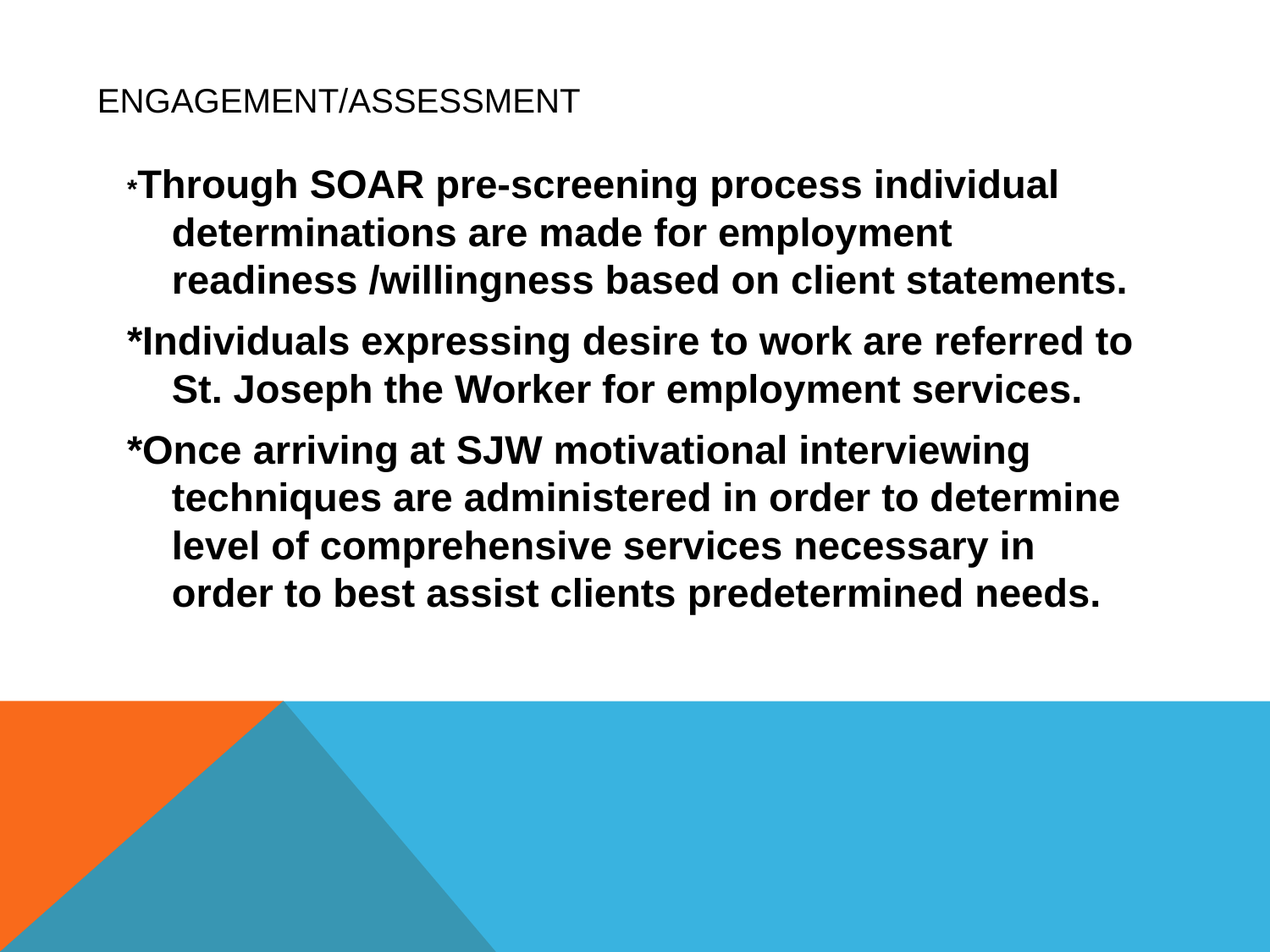

# Engagement/assessment
*Through SOAR pre-screening process individual determinations are made for employment readiness /willingness based on client statements.
*Individuals expressing desire to work are referred to St. Joseph the Worker for employment services.
*Once arriving at SJW motivational interviewing techniques are administered in order to determine level of comprehensive services necessary in order to best assist clients predetermined needs.